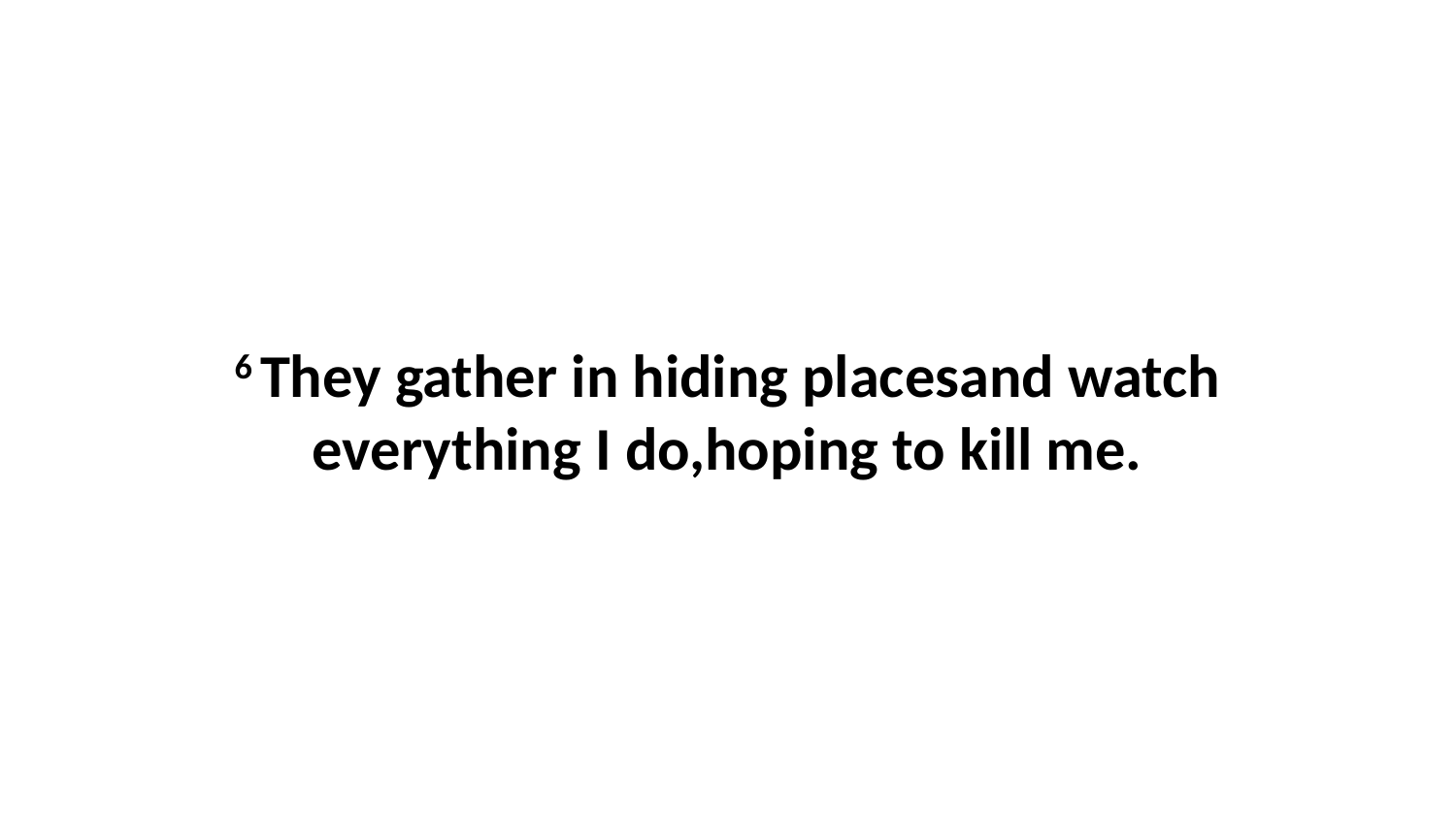

6 They gather in hiding placesand watch everything I do,hoping to kill me.